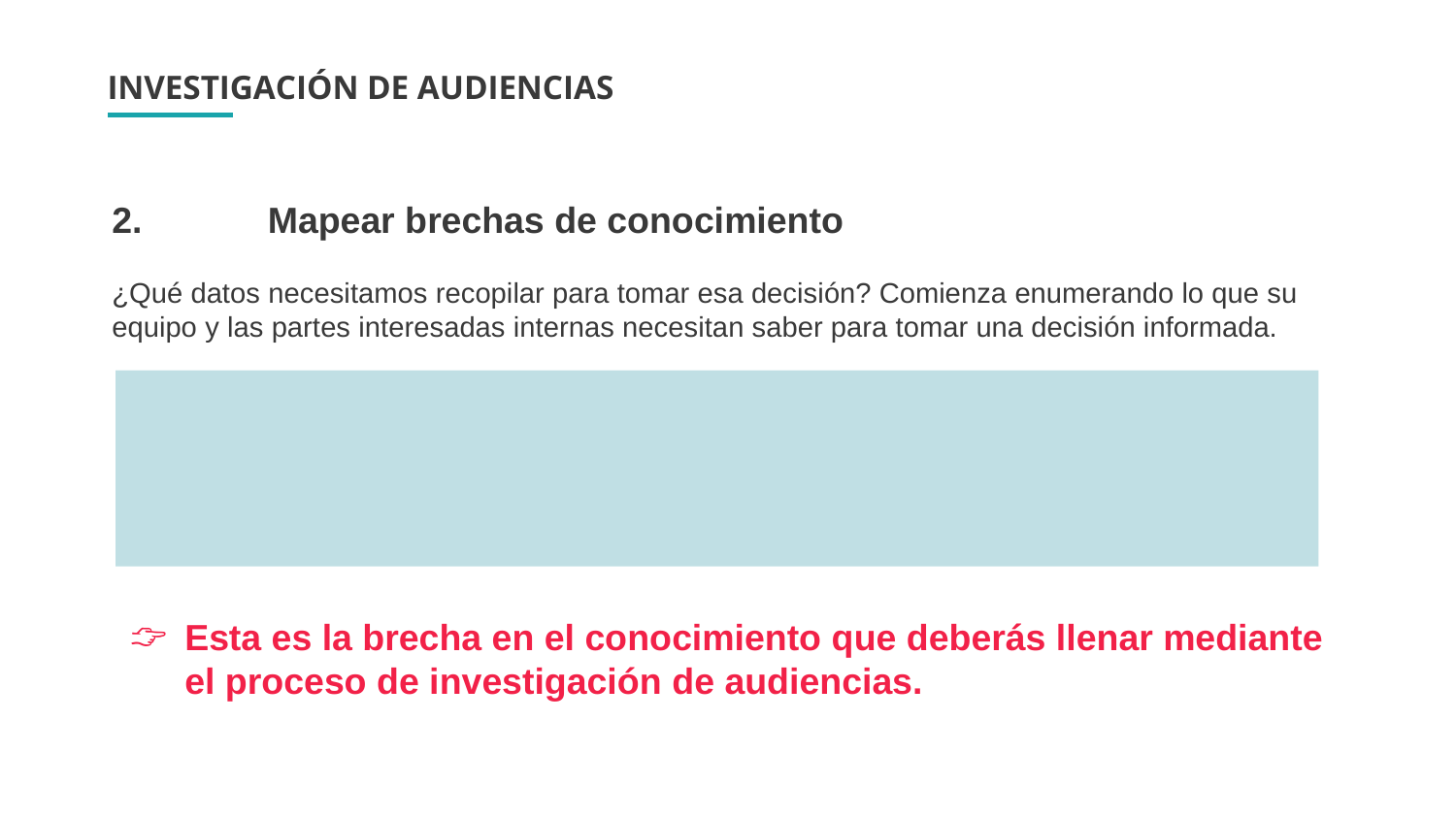

INVESTIGACIÓN DE AUDIENCIAS

2.	 Mapear brechas de conocimiento

¿Qué datos necesitamos recopilar para tomar esa decisión? Comienza enumerando lo que su equipo y las partes interesadas internas necesitan saber para tomar una decisión informada.

Esta es la brecha en el conocimiento que deberás llenar mediante el proceso de investigación de audiencias.